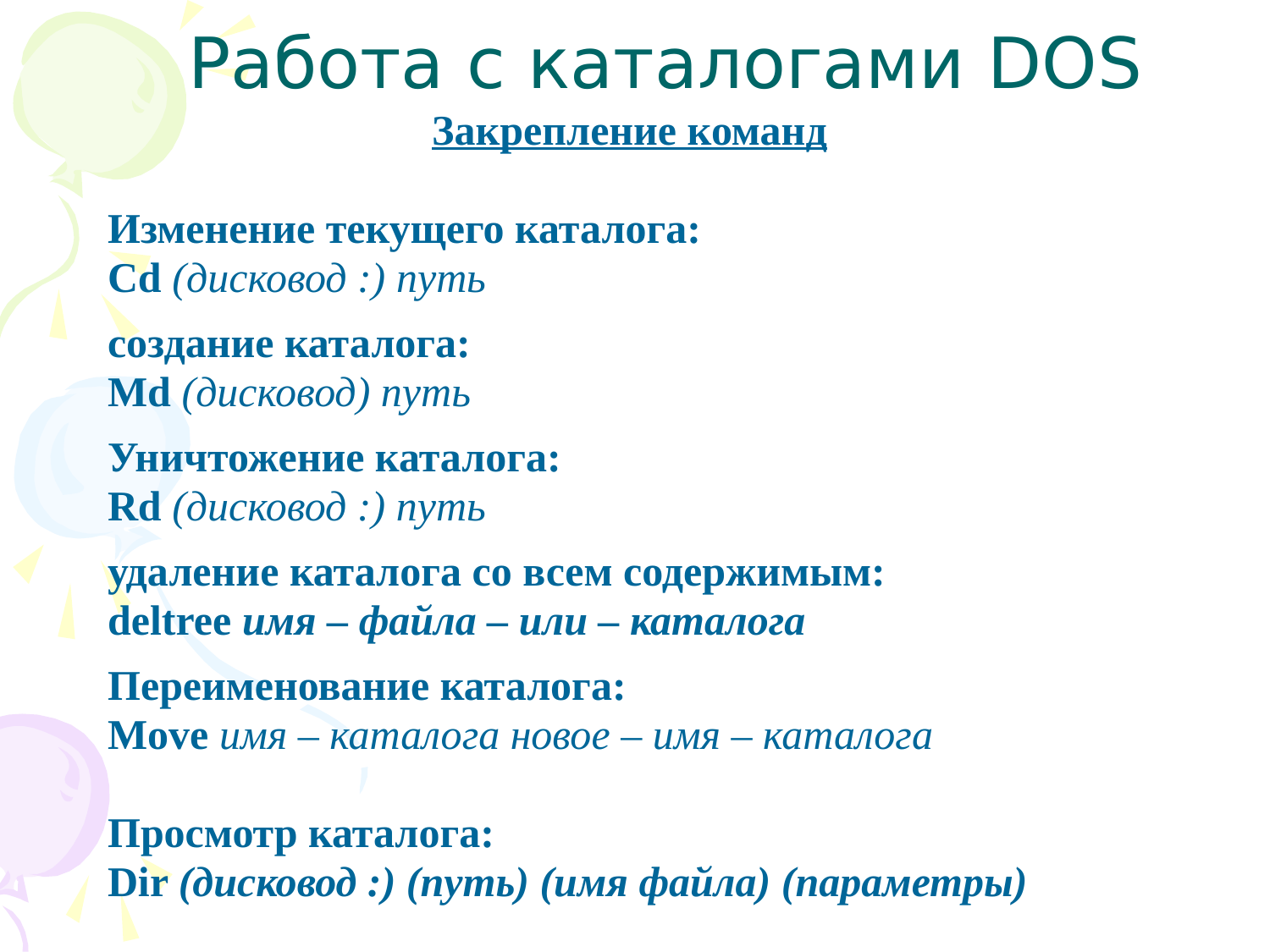

# Работа с каталогами DOS
Закрепление команд

Изменение текущего каталога:
Cd (дисковод :) путь

создание каталога:
Md (дисковод) путь

Уничтожение каталога:
Rd (дисковод :) путь

удаление каталога со всем содержимым:
deltree имя – файла – или – каталога

Переименование каталога:
Move имя – каталога новое – имя – каталога

Просмотр каталога:
Dir (дисковод :) (путь) (имя файла) (параметры)